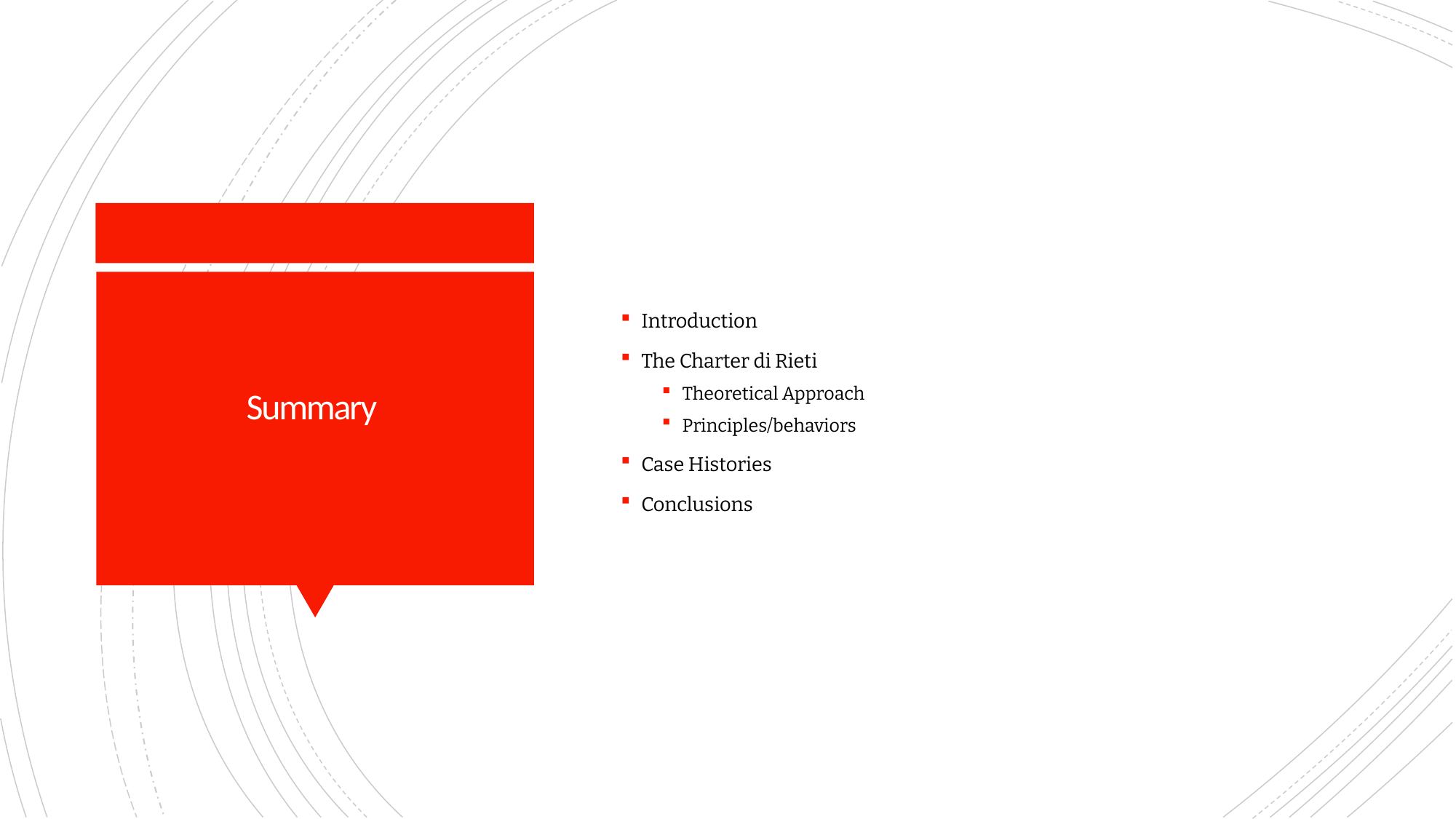

Introduction
The Charter di Rieti
Theoretical Approach
Principles/behaviors
Case Histories
Conclusions
# Summary